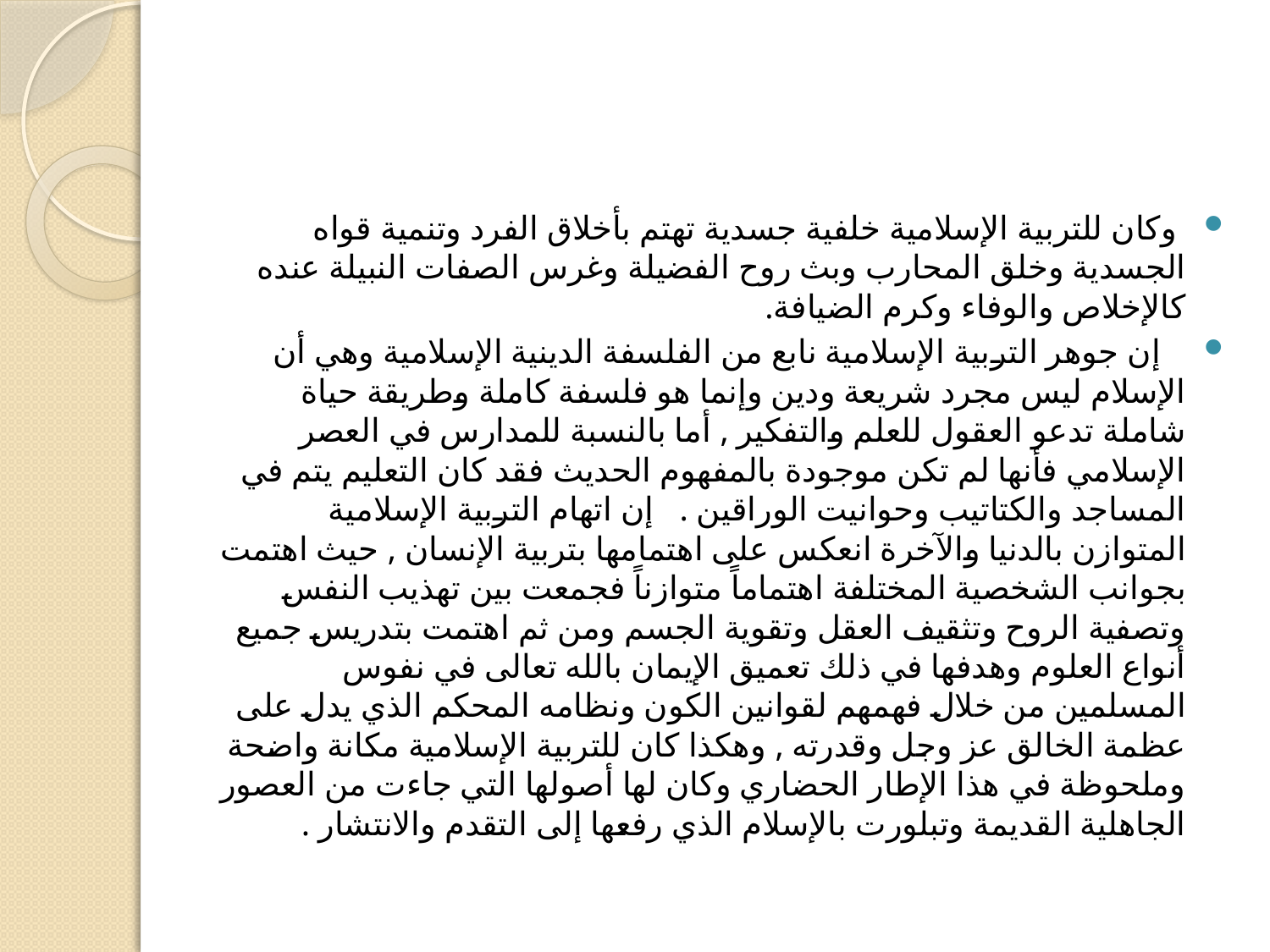

#
 وكان للتربية الإسلامية خلفية جسدية تهتم بأخلاق الفرد وتنمية قواه الجسدية وخلق المحارب وبث روح الفضيلة وغرس الصفات النبيلة عنده كالإخلاص والوفاء وكرم الضيافة.
   إن جوهر التربية الإسلامية نابع من الفلسفة الدينية الإسلامية وهي أن الإسلام ليس مجرد شريعة ودين وإنما هو فلسفة كاملة وطريقة حياة شاملة تدعو العقول للعلم والتفكير , أما بالنسبة للمدارس في العصر الإسلامي فأنها لم تكن موجودة بالمفهوم الحديث فقد كان التعليم يتم في المساجد والكتاتيب وحوانيت الوراقين .   إن اتهام التربية الإسلامية المتوازن بالدنيا والآخرة انعكس على اهتمامها بتربية الإنسان , حيث اهتمت بجوانب الشخصية المختلفة اهتماماً متوازناً فجمعت بين تهذيب النفس وتصفية الروح وتثقيف العقل وتقوية الجسم ومن ثم اهتمت بتدريس جميع أنواع العلوم وهدفها في ذلك تعميق الإيمان بالله تعالى في نفوس المسلمين من خلال فهمهم لقوانين الكون ونظامه المحكم الذي يدل على عظمة الخالق عز وجل وقدرته , وهكذا كان للتربية الإسلامية مكانة واضحة وملحوظة في هذا الإطار الحضاري وكان لها أصولها التي جاءت من العصور الجاهلية القديمة وتبلورت بالإسلام الذي رفعها إلى التقدم والانتشار .